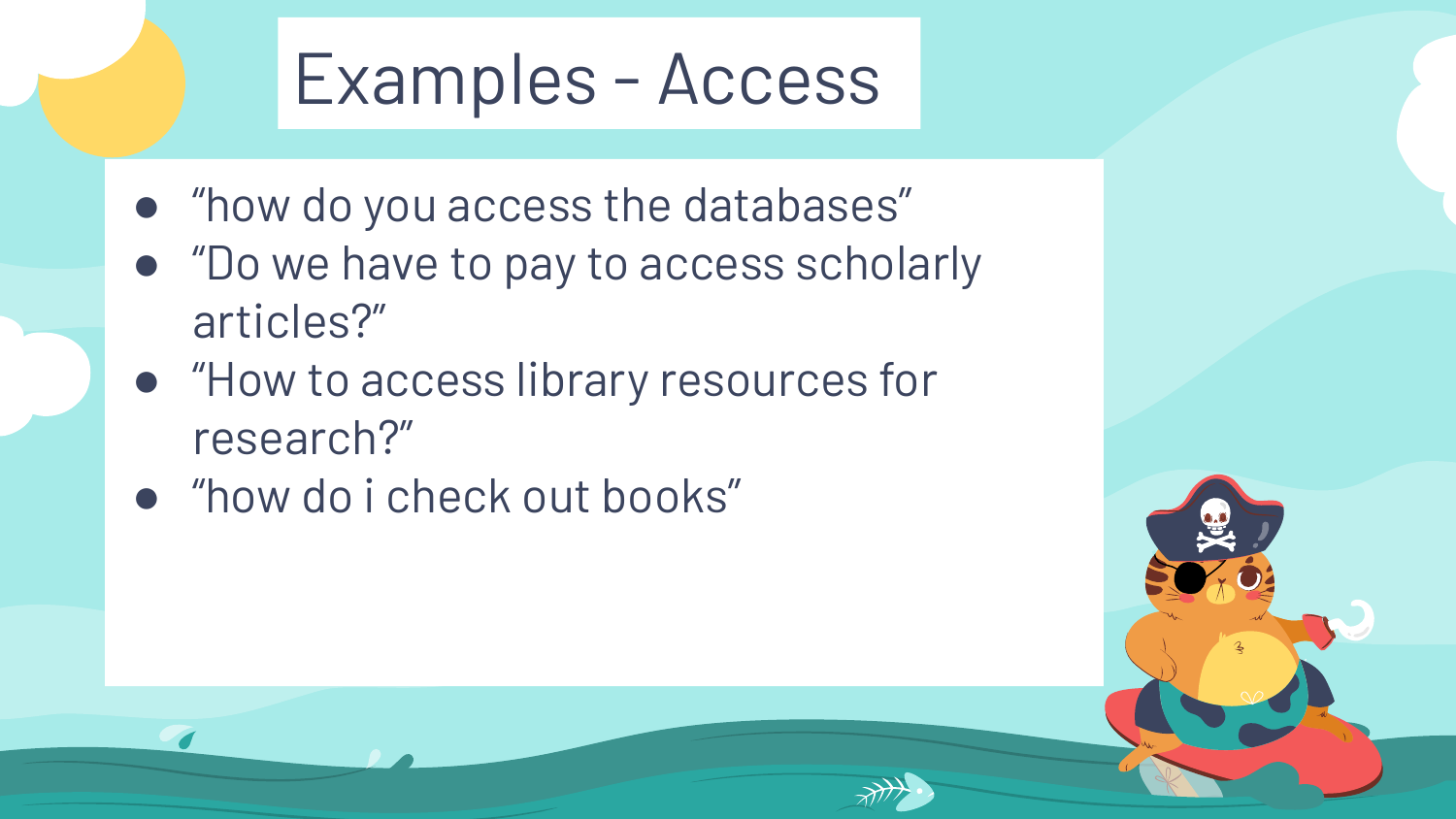

Examples - Access
“how do you access the databases”
“Do we have to pay to access scholarly articles?”
“How to access library resources for research?”
“how do i check out books”